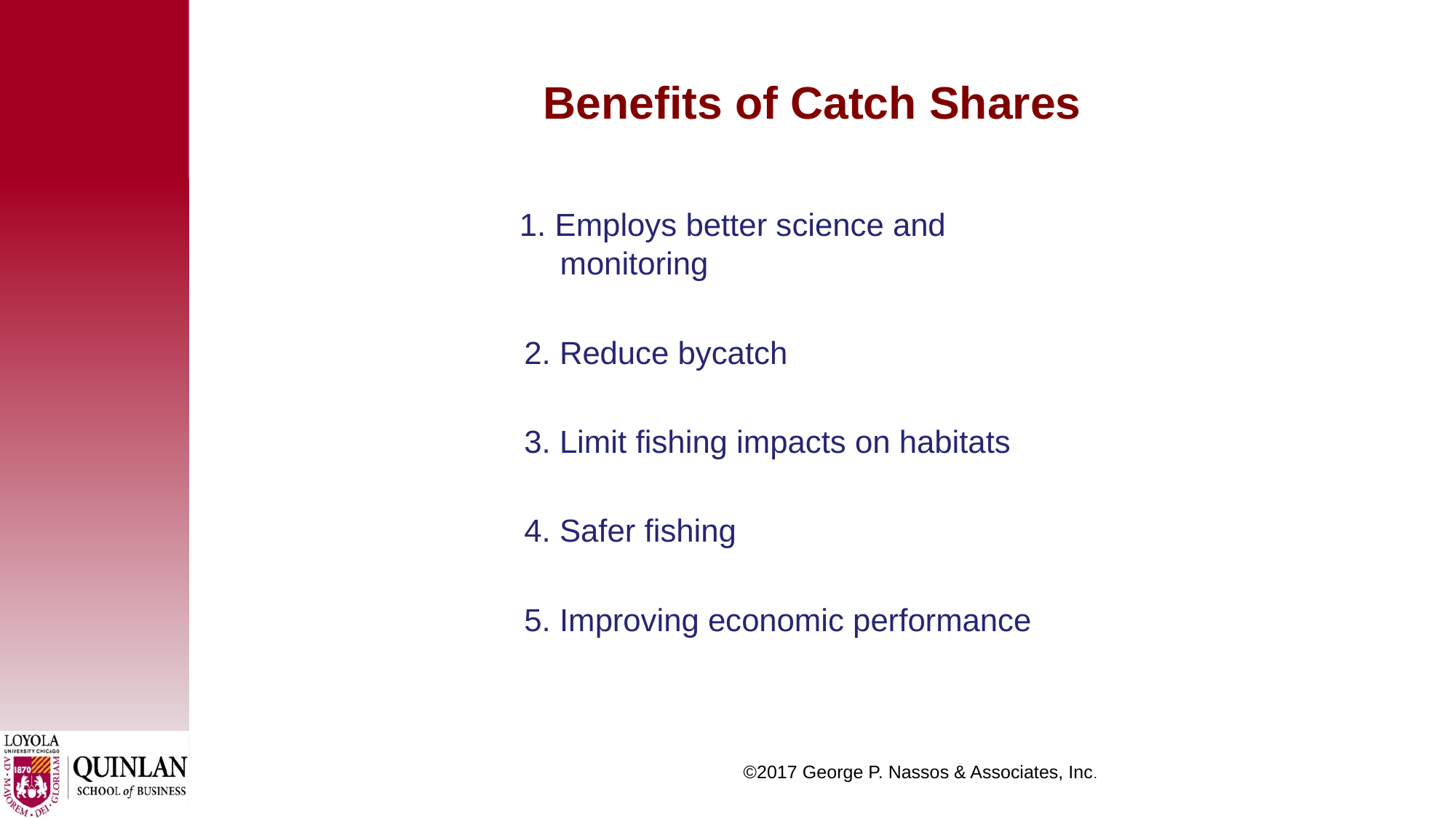

# Benefits of Catch Shares

1. Employs better science and  monitoring

2. Reduce bycatch

3. Limit fishing impacts on habitats

4. Safer fishing

5. Improving economic performance
 ©2017 George P. Nassos & Associates, Inc.